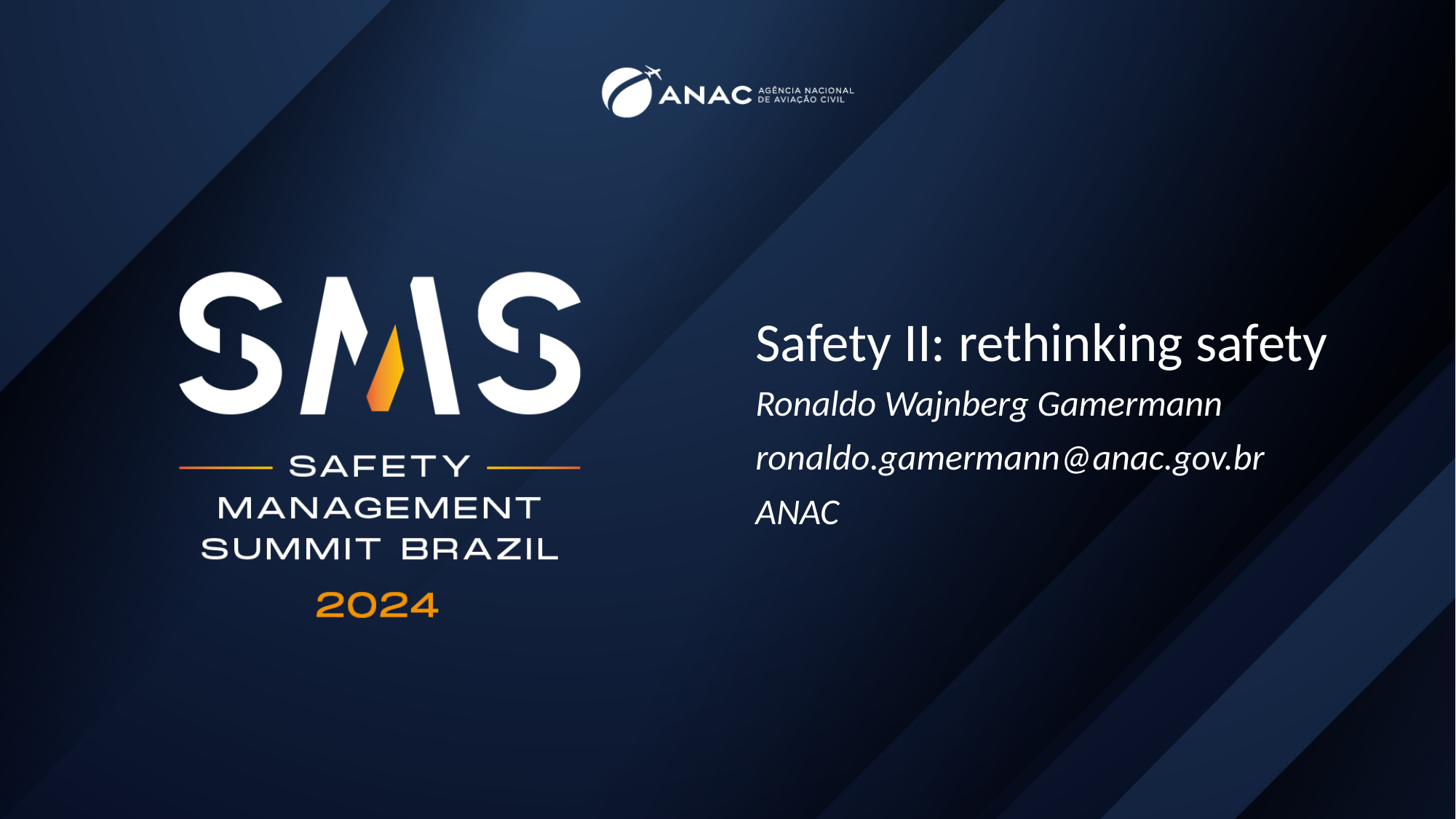

# Safety II: rethinking safety
Ronaldo Wajnberg Gamermann
ronaldo.gamermann@anac.gov.br
ANAC